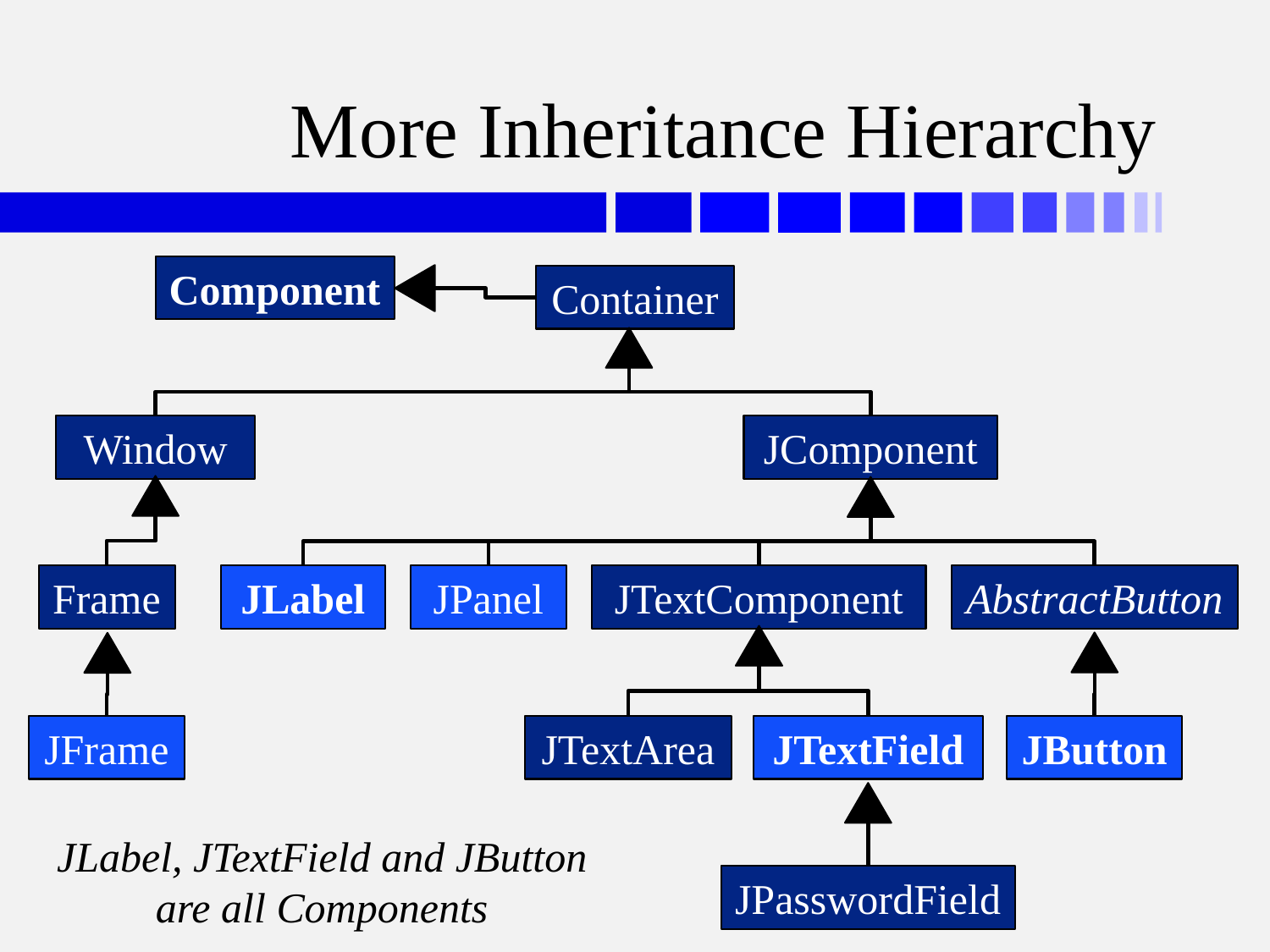

# More Inheritance Hierarchy
Component
Container

Window
JComponent

Frame
JLabel
JPanel
JTextComponent
AbstractButton

JFrame
JTextArea
JTextField
JButton

JLabel, JTextField and JButton
are all Components
JPasswordField